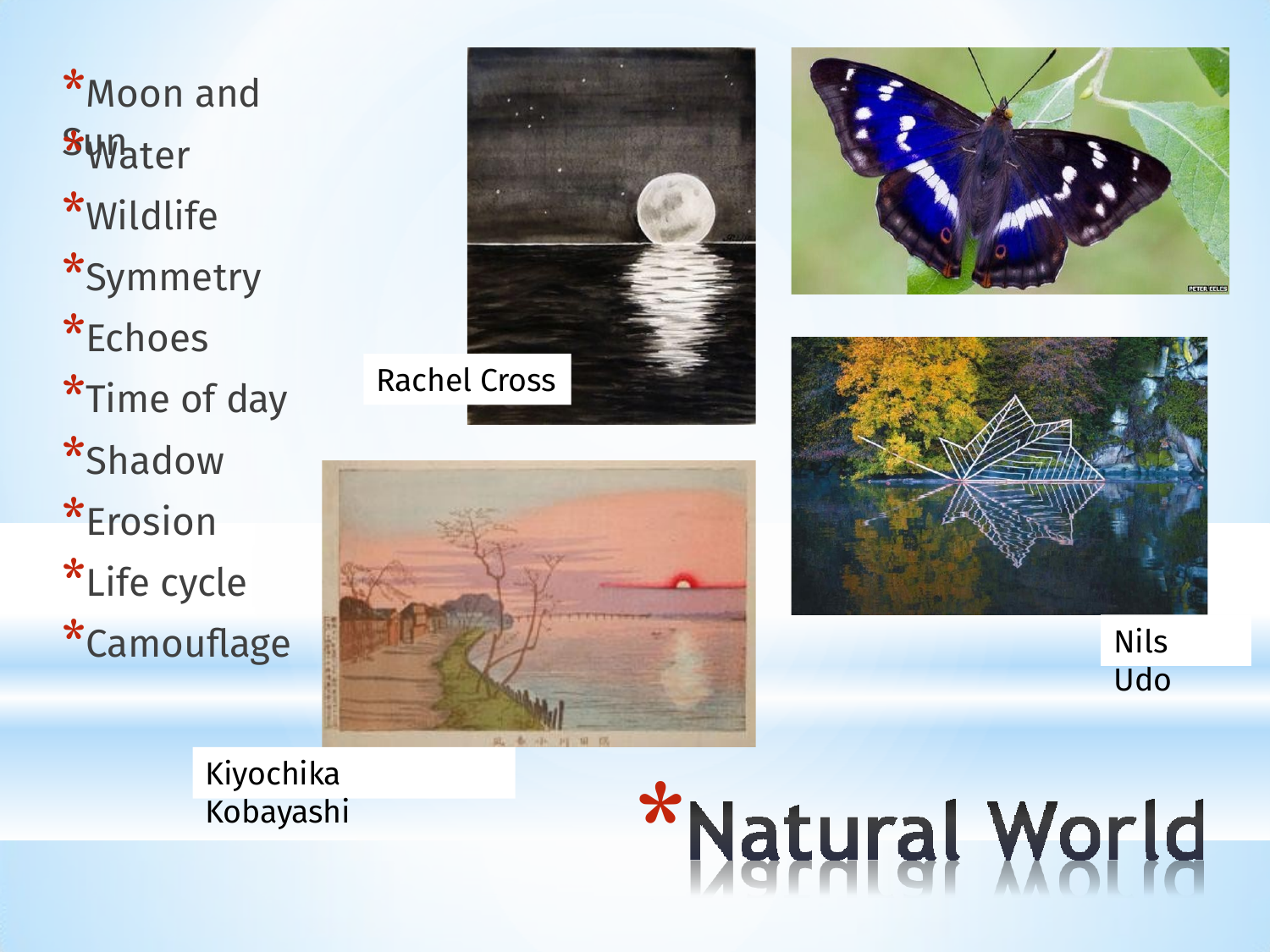

*Moon and Sun
# *Water
*Wildlife
*Symmetry
*Echoes
*Time of day
*Shadow
*Erosion
*Life cycle
*Camouflage

Rachel Cross

Nils Udo

Kiyochika Kobayashi
*